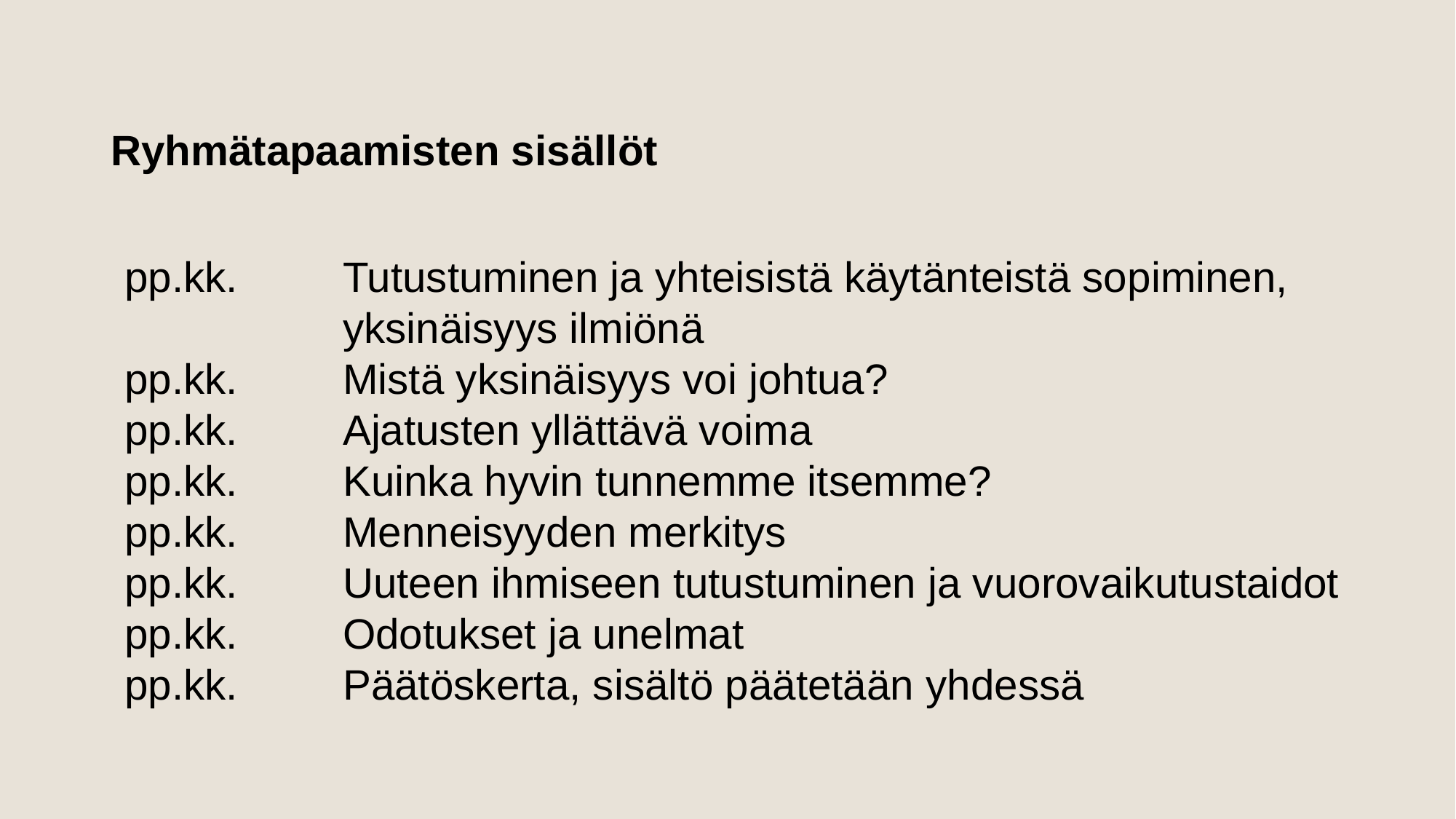

# Ryhmätapaamisten sisällöt
pp.kk. 	Tutustuminen ja yhteisistä käytänteistä sopiminen, 			yksinäisyys ilmiönä
pp.kk.	Mistä yksinäisyys voi johtua?
pp.kk.	Ajatusten yllättävä voima
pp.kk.	Kuinka hyvin tunnemme itsemme?
pp.kk.	Menneisyyden merkitys
pp.kk.	Uuteen ihmiseen tutustuminen ja vuorovaikutustaidot
pp.kk.	Odotukset ja unelmat
pp.kk.	Päätöskerta, sisältö päätetään yhdessä